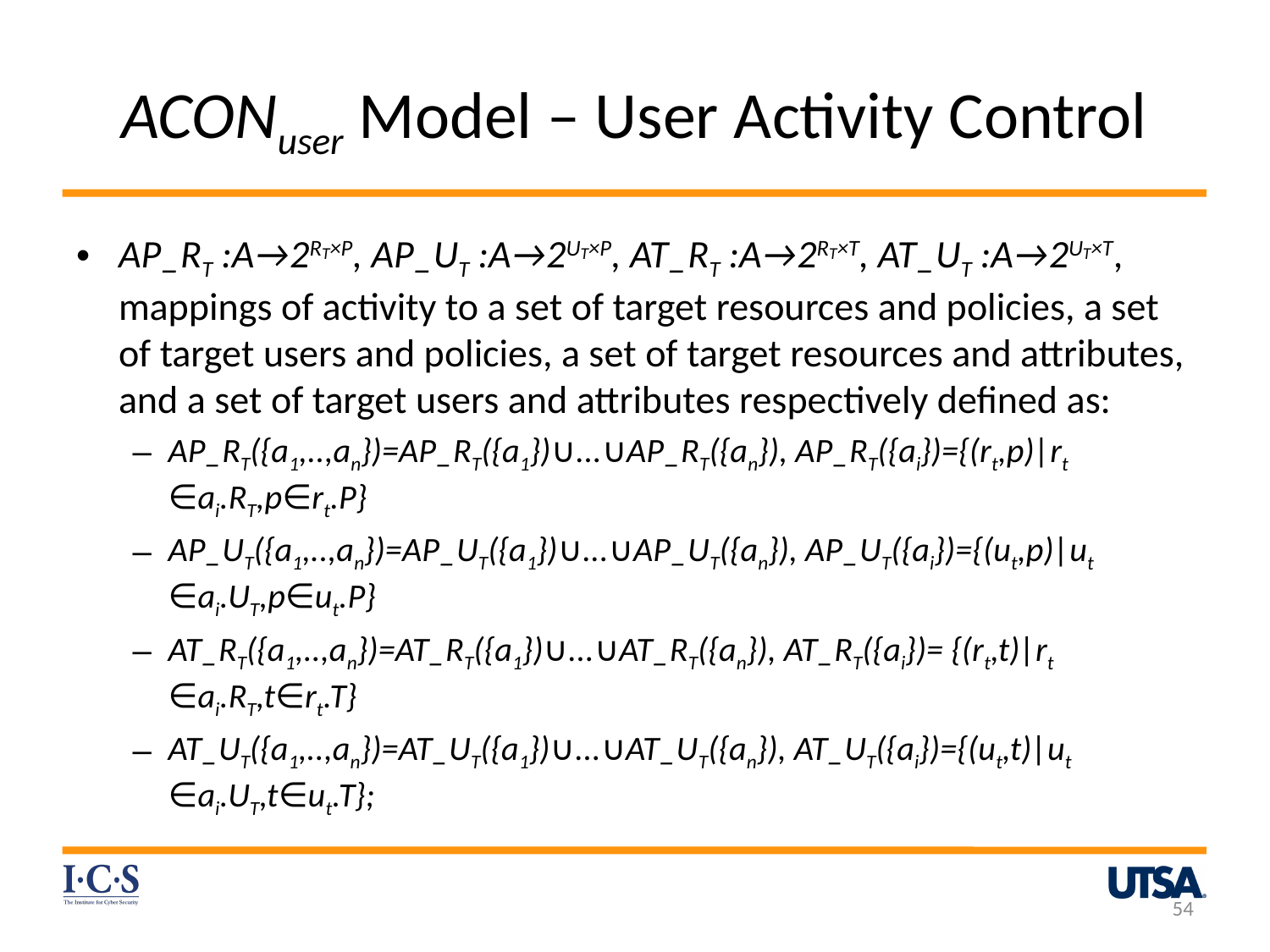

# ACONuser Model – User Activity Control
AP_RT :A→2RT×P, AP_UT :A→2UT×P, AT_RT :A→2RT×T, AT_UT :A→2UT×T, mappings of activity to a set of target resources and policies, a set of target users and policies, a set of target resources and attributes, and a set of target users and attributes respectively defined as:
AP_RT({a1,..,an})=AP_RT({a1})∪...∪AP_RT({an}), AP_RT({ai})={(rt,p)|rt ∈ai.RT,p∈rt.P}
AP_UT({a1,..,an})=AP_UT({a1})∪...∪AP_UT({an}), AP_UT({ai})={(ut,p)|ut ∈ai.UT,p∈ut.P}
AT_RT({a1,..,an})=AT_RT({a1})∪...∪AT_RT({an}), AT_RT({ai})= {(rt,t)|rt ∈ai.RT,t∈rt.T}
AT_UT({a1,..,an})=AT_UT({a1})∪...∪AT_UT({an}), AT_UT({ai})={(ut,t)|ut ∈ai.UT,t∈ut.T};
54